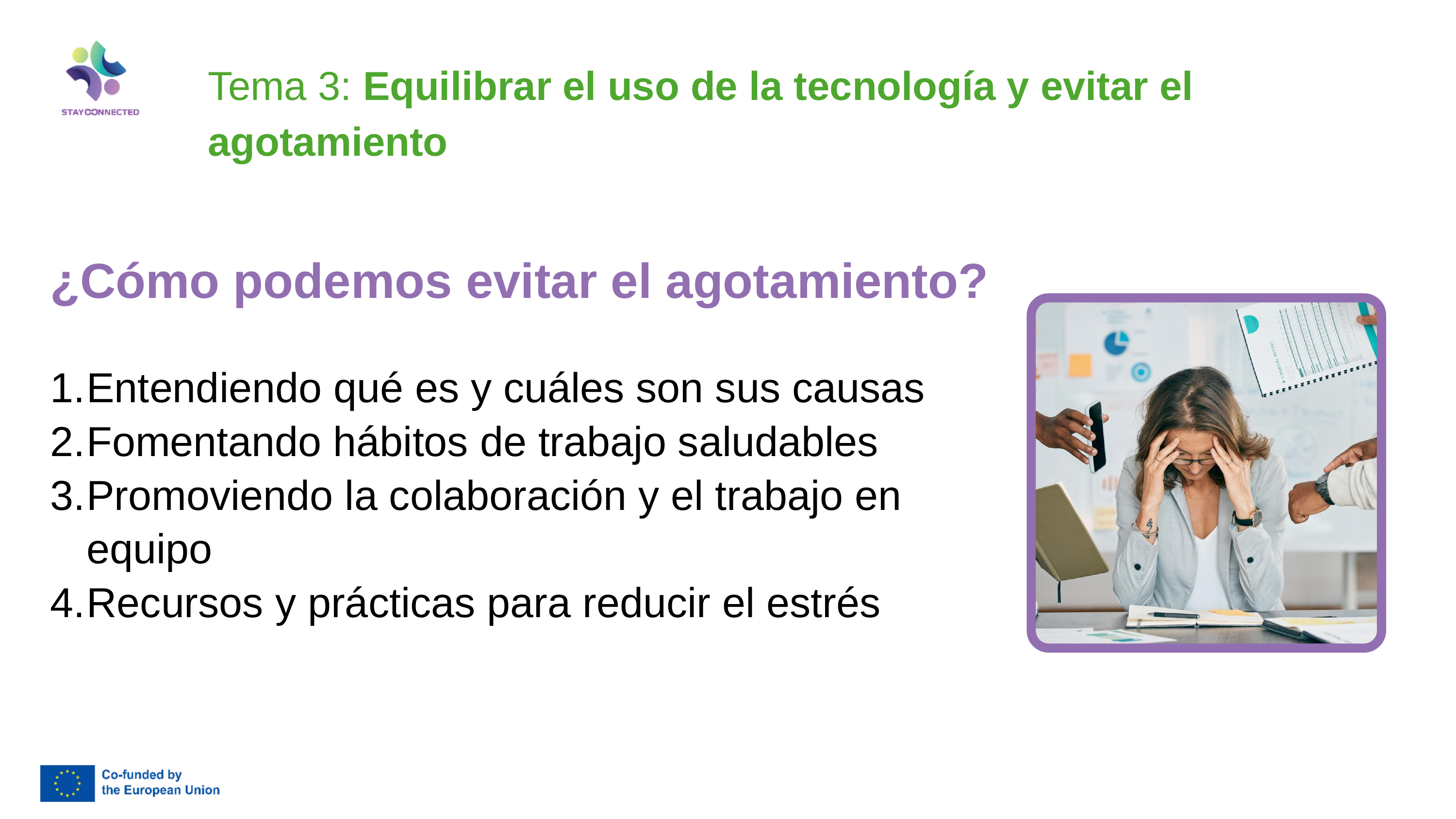

Tema 3: Equilibrar el uso de la tecnología y evitar el agotamiento

¿Cómo podemos evitar el agotamiento?

Entendiendo qué es y cuáles son sus causas
Fomentando hábitos de trabajo saludables
Promoviendo la colaboración y el trabajo en equipo
Recursos y prácticas para reducir el estrés